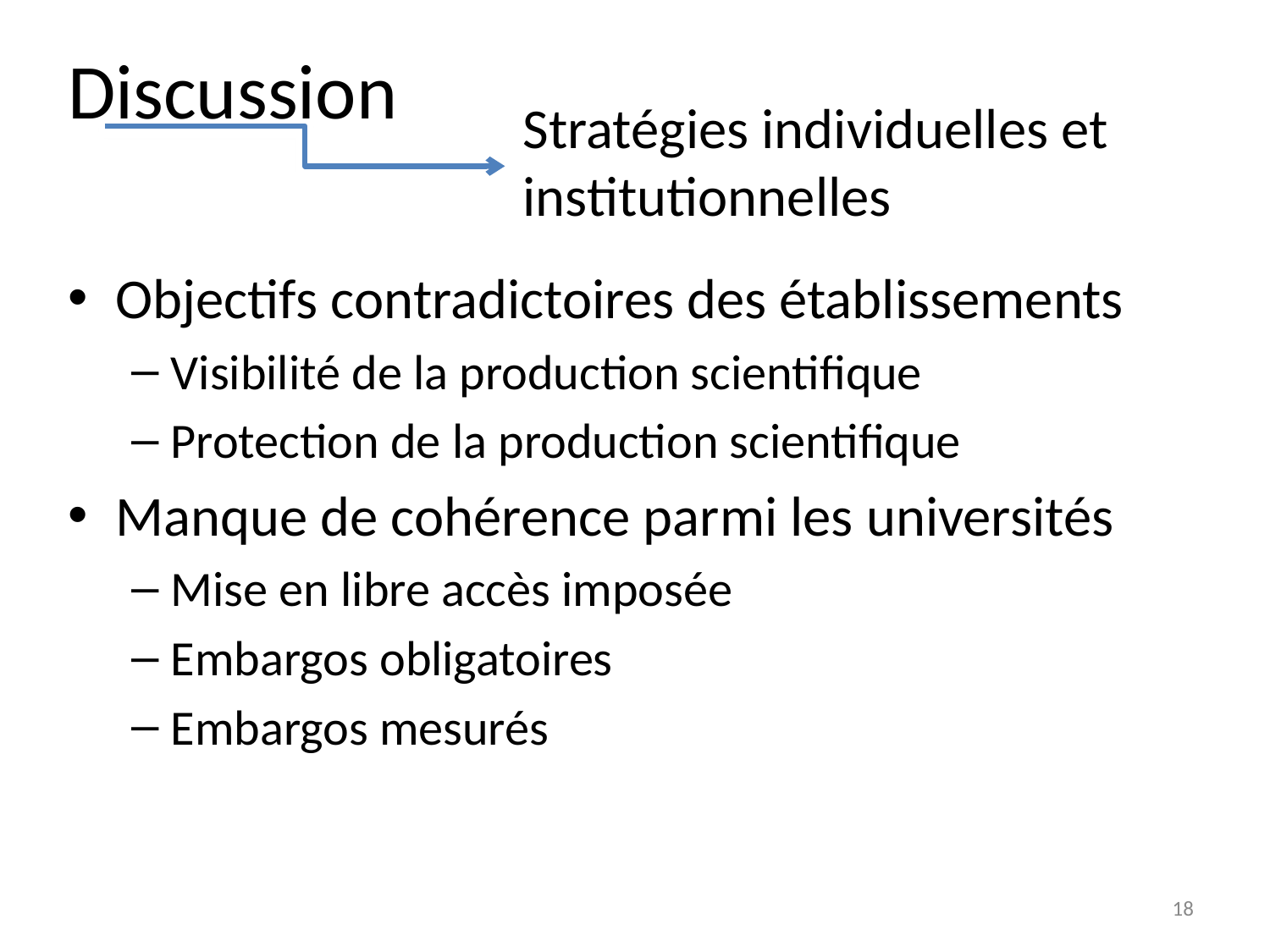

# Discussion
  Stratégies individuelles et
  institutionnelles
Objectifs contradictoires des établissements
Visibilité de la production scientifique
Protection de la production scientifique
Manque de cohérence parmi les universités
Mise en libre accès imposée
Embargos obligatoires
Embargos mesurés

18